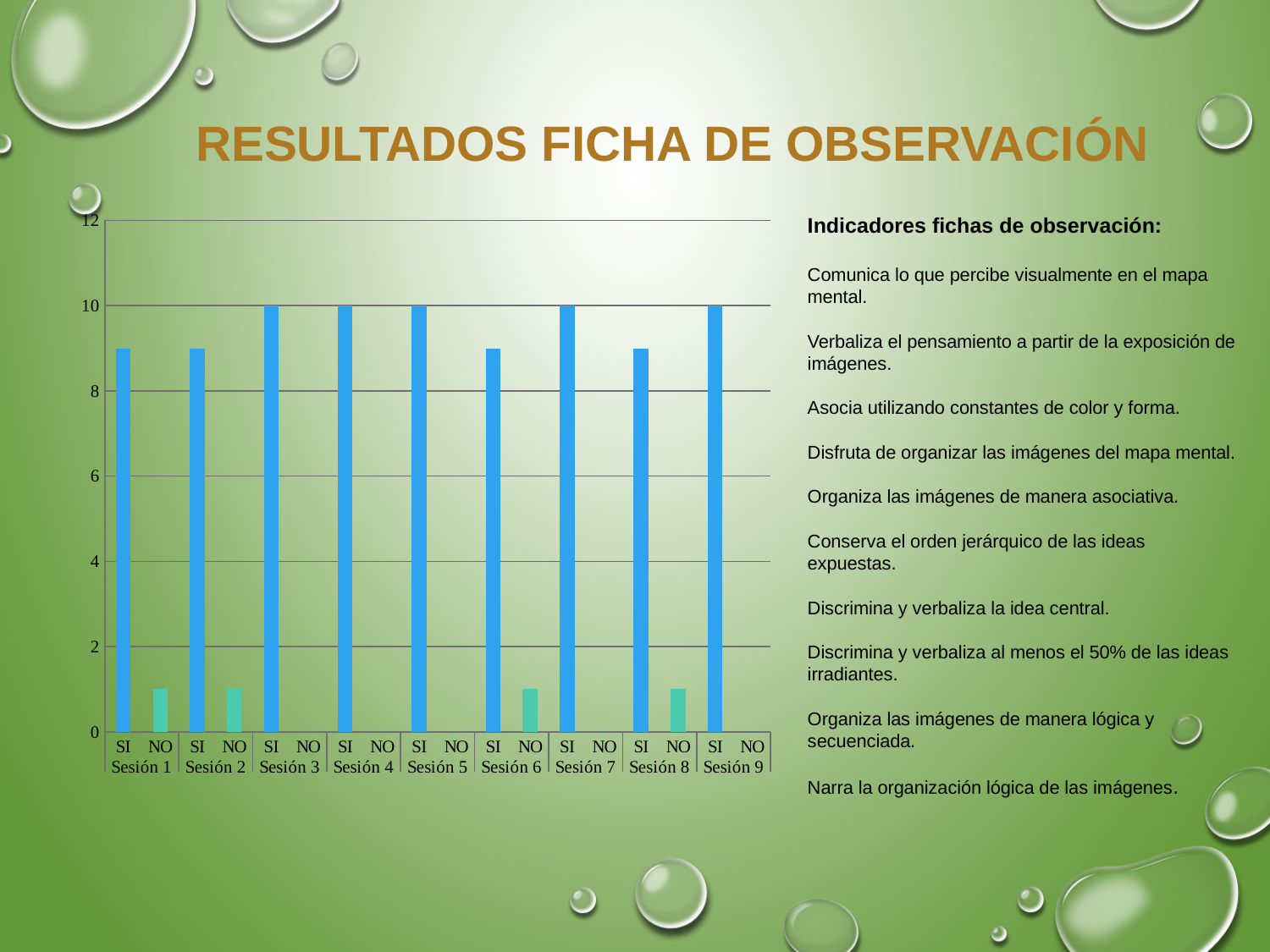

# RESULTADOS FICHA DE OBSERVACIÓN

### Chart

| Category |  |
|---|---|
| SI | 9.0 |
| NO | 1.0 |
| SI | 9.0 |
| NO | 1.0 |
| SI | 10.0 |
| NO | 0.0 |
| SI | 10.0 |
| NO | 0.0 |
| SI | 10.0 |
| NO | 0.0 |
| SI | 9.0 |
| NO | 1.0 |
| SI | 10.0 |
| NO | 0.0 |
| SI | 9.0 |
| NO | 1.0 |
| SI | 10.0 |
| NO | 0.0 |
Indicadores fichas de observación:

Comunica lo que percibe visualmente en el mapa mental.

Verbaliza el pensamiento a partir de la exposición de imágenes.

Asocia utilizando constantes de color y forma.

Disfruta de organizar las imágenes del mapa mental.

Organiza las imágenes de manera asociativa.

Conserva el orden jerárquico de las ideas expuestas.

Discrimina y verbaliza la idea central.

Discrimina y verbaliza al menos el 50% de las ideas irradiantes.

Organiza las imágenes de manera lógica y secuenciada.

Narra la organización lógica de las imágenes.